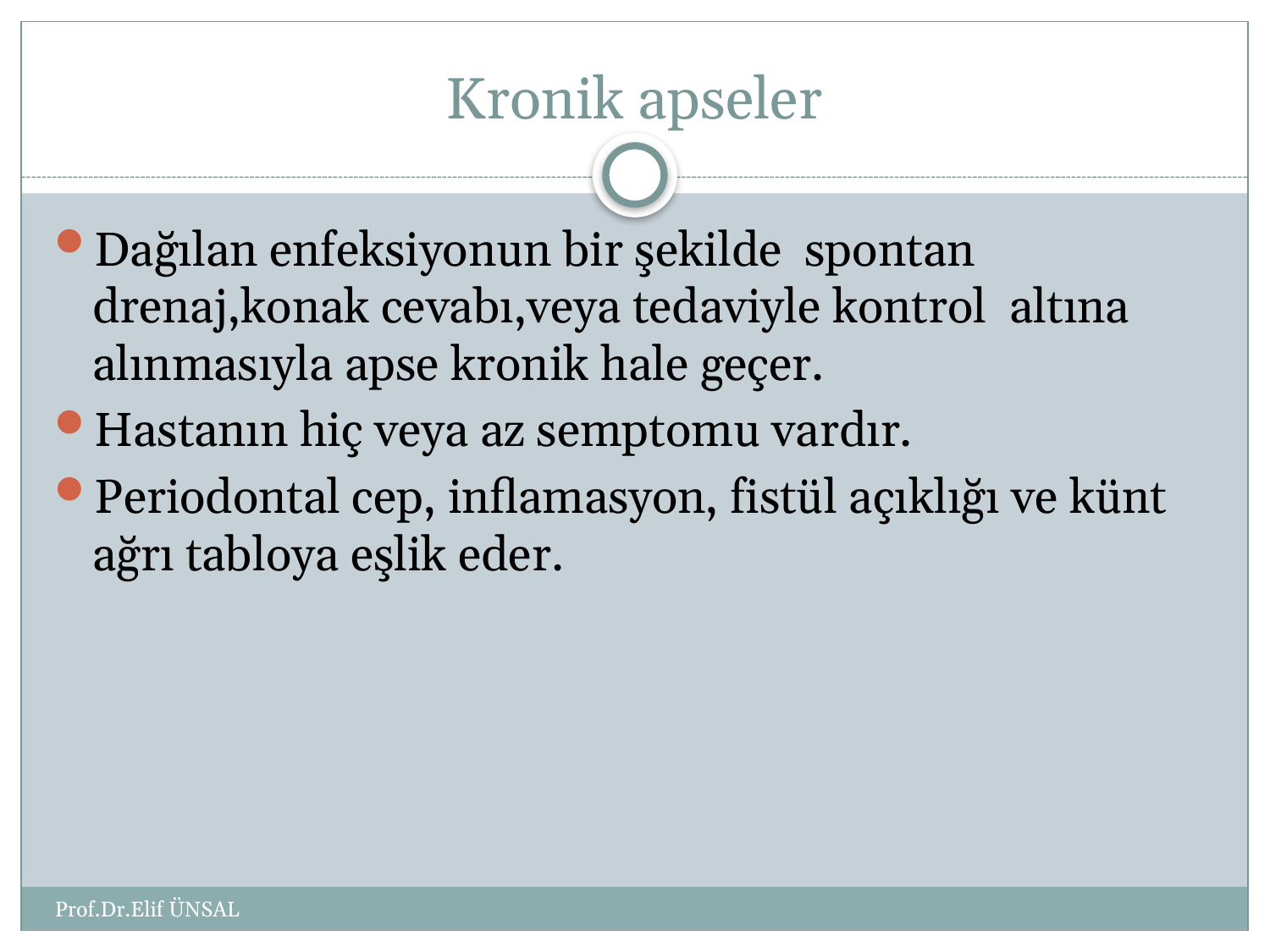

# Kronik apseler
Dağılan enfeksiyonun bir şekilde  spontan drenaj,konak cevabı,veya tedaviyle kontrol  altına alınmasıyla apse kronik hale geçer.
Hastanın hiç veya az semptomu vardır.
Periodontal cep, inflamasyon, fistül açıklığı ve künt ağrı tabloya eşlik eder.
Prof.Dr.Elif ÜNSAL